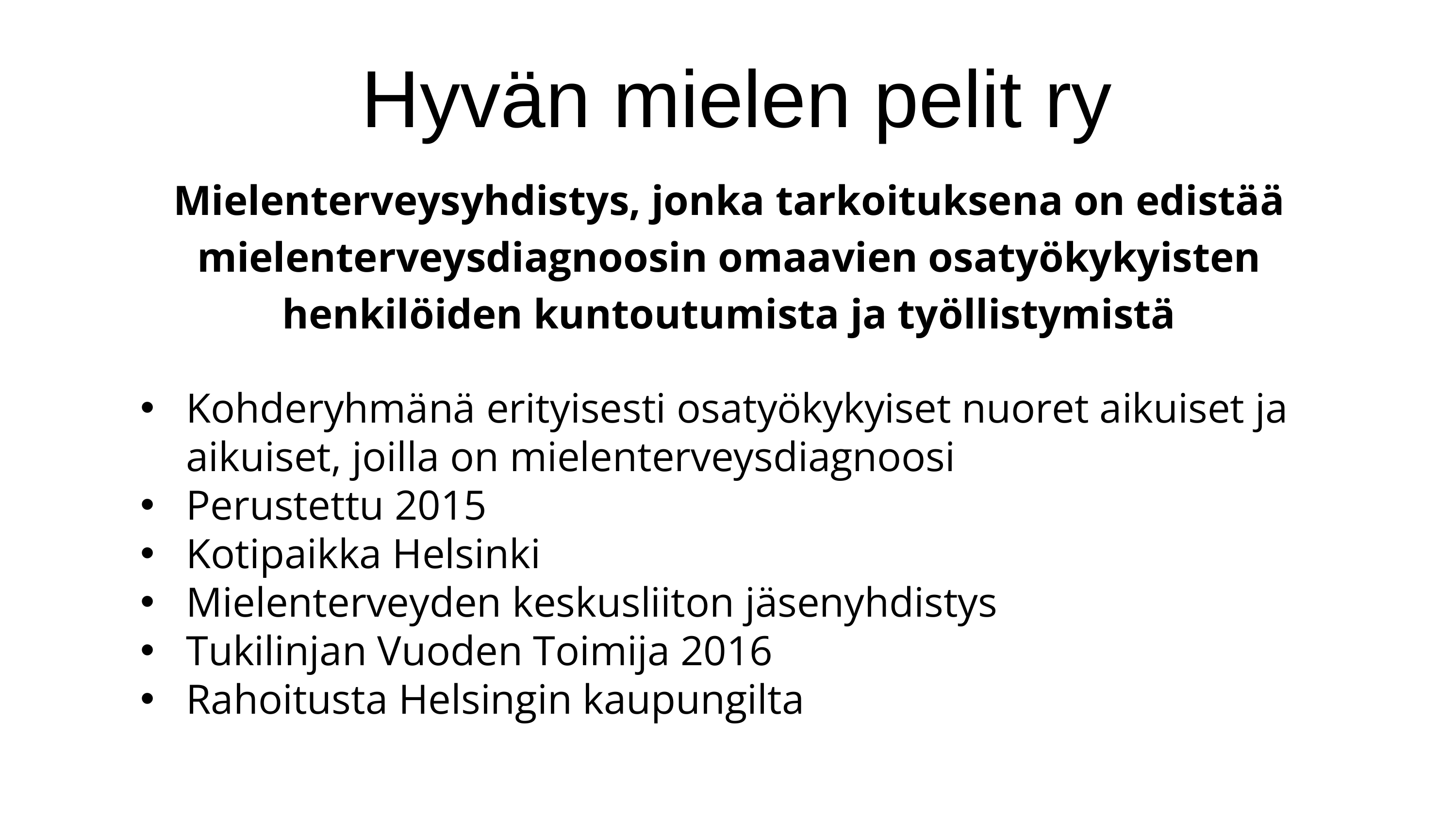

Hyvän mielen pelit ry
Mielenterveysyhdistys, jonka tarkoituksena on edistää
mielenterveysdiagnoosin omaavien osatyökykyisten
henkilöiden kuntoutumista ja työllistymistä
Kohderyhmänä erityisesti osatyökykyiset nuoret aikuiset ja aikuiset, joilla on mielenterveysdiagnoosi
Perustettu 2015
Kotipaikka Helsinki
Mielenterveyden keskusliiton jäsenyhdistys
Tukilinjan Vuoden Toimija 2016
Rahoitusta Helsingin kaupungilta